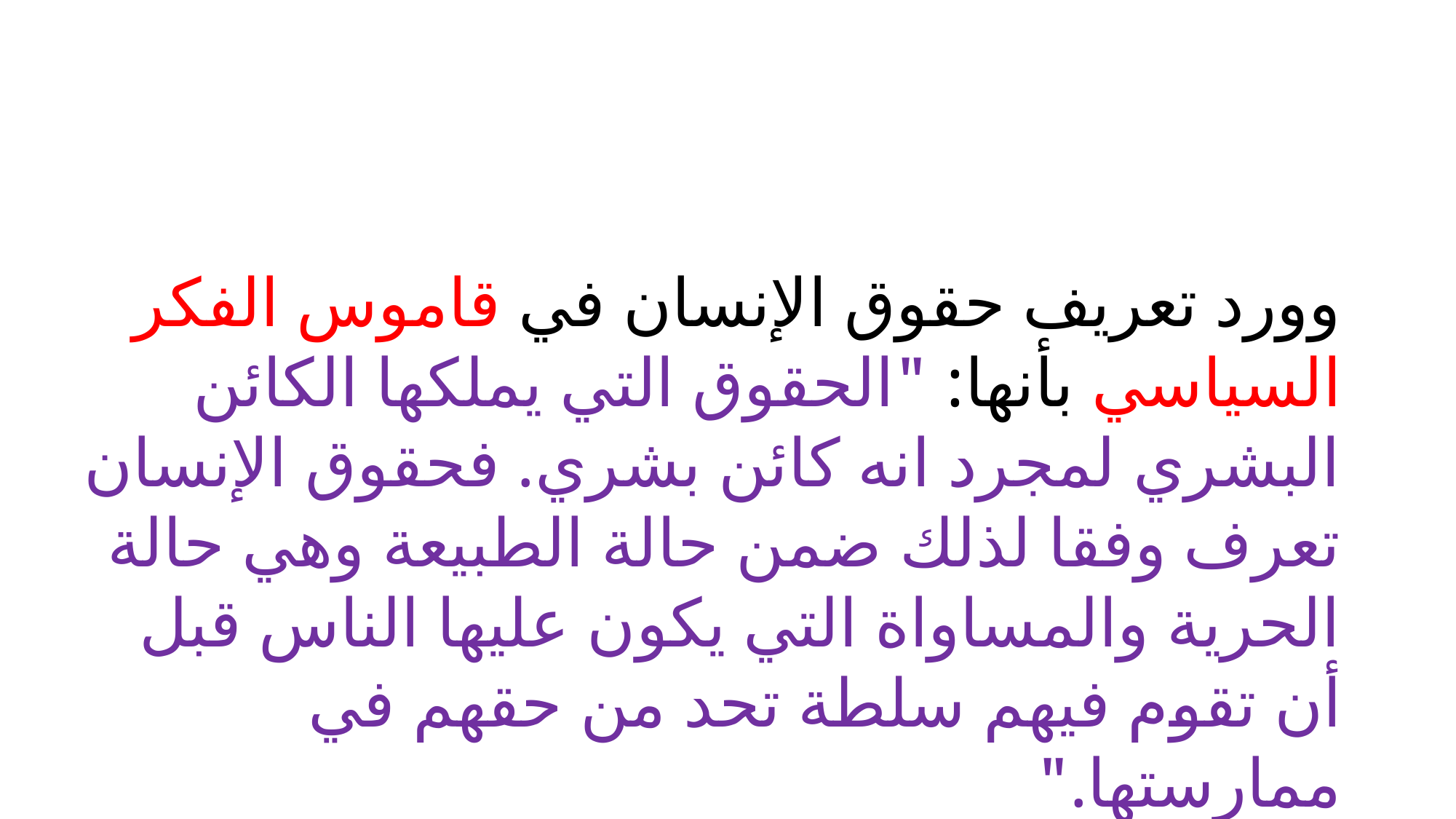

وورد تعريف حقوق الإنسان في قاموس الفكر السياسي بأنها: "الحقوق التي يملكها الكائن البشري لمجرد انه كائن بشري. فحقوق الإنسان تعرف وفقا لذلك ضمن حالة الطبيعة وهي حالة الحرية والمساواة التي يكون عليها الناس قبل أن تقوم فيهم سلطة تحد من حقهم في ممارستها."